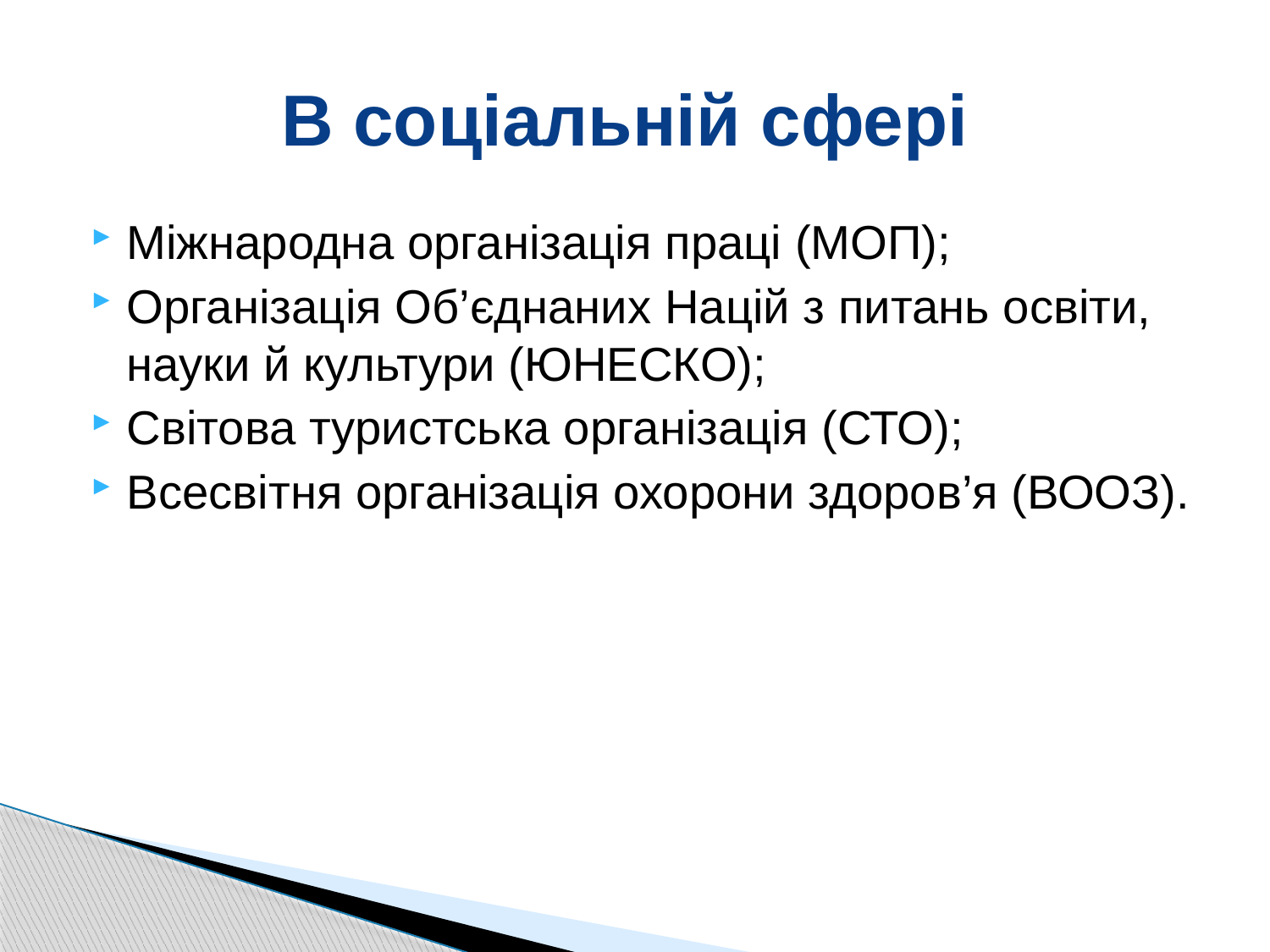

# В соціальній сфері
Міжнародна організація праці (МОП);
Організація Об’єднаних Націй з питань освіти, науки й культури (ЮНЕСКО);
Світова туристська організація (СТО);
Всесвітня організація охорони здоров’я (ВООЗ).